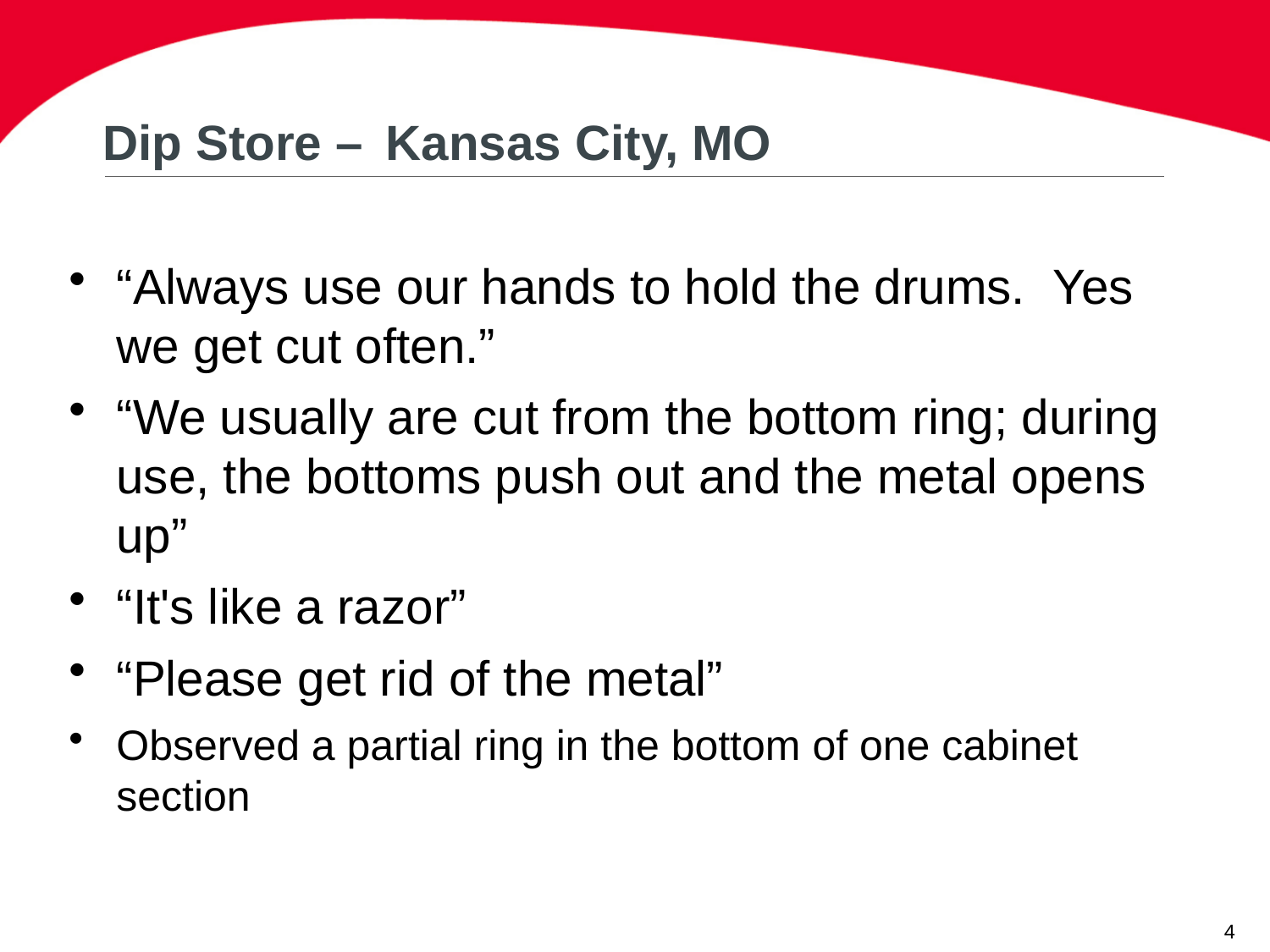

Dip Store –  Kansas City, MO
“Always use our hands to hold the drums.  Yes we get cut often.”
“We usually are cut from the bottom ring; during use, the bottoms push out and the metal opens up”
“It's like a razor”
“Please get rid of the metal”
Observed a partial ring in the bottom of one cabinet section
4